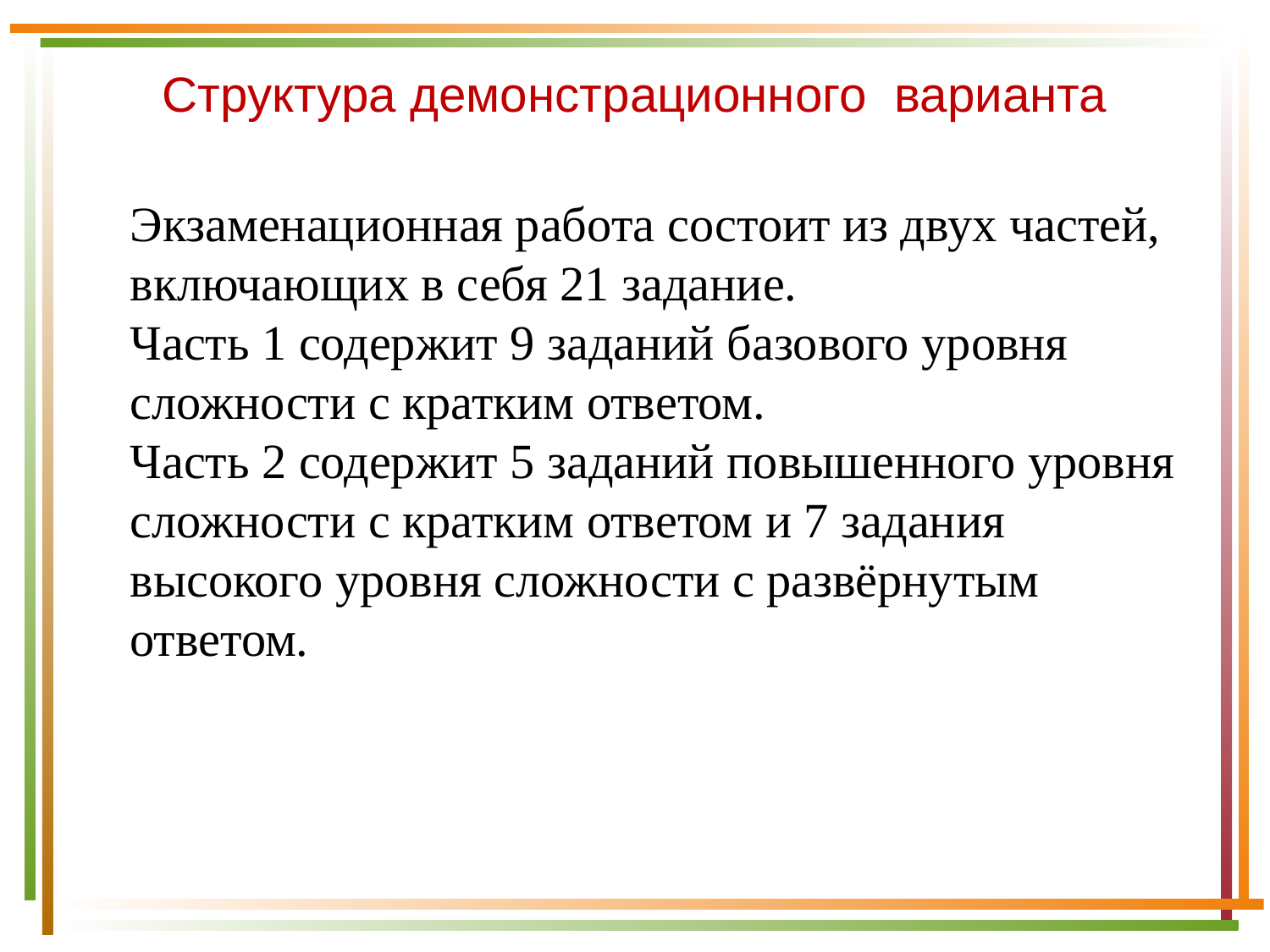

Структура демонстрационного  варианта
Экзаменационная работа состоит из двух частей, включающих в себя 21 задание.
Часть 1 содержит 9 заданий базового уровня сложности с кратким ответом.
Часть 2 содержит 5 заданий повышенного уровня
сложности с кратким ответом и 7 задания высокого уровня сложности с развёрнутым ответом.